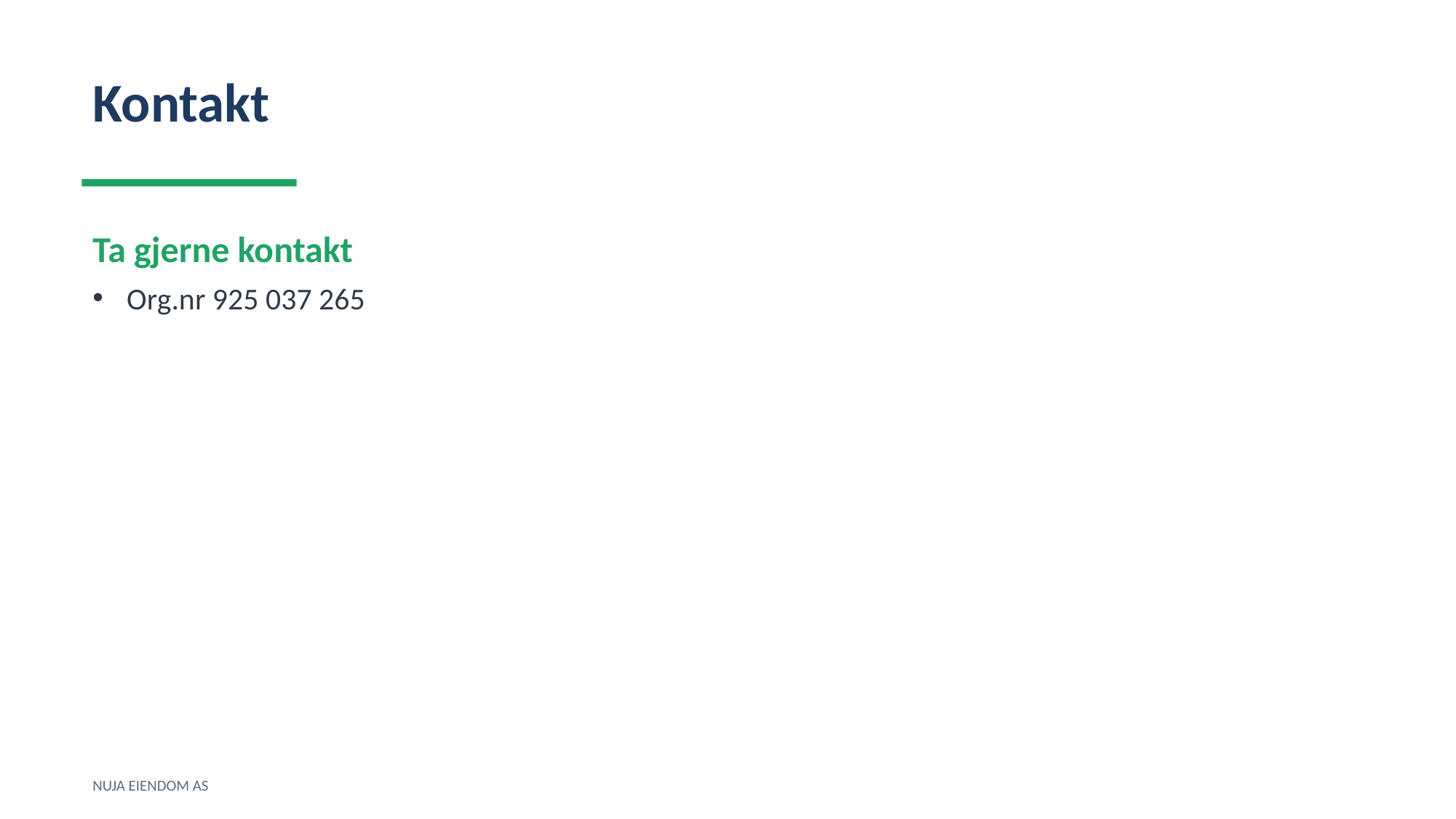

Kontakt

Ta gjerne kontakt
Org.nr 925 037 265
NUJA EIENDOM AS